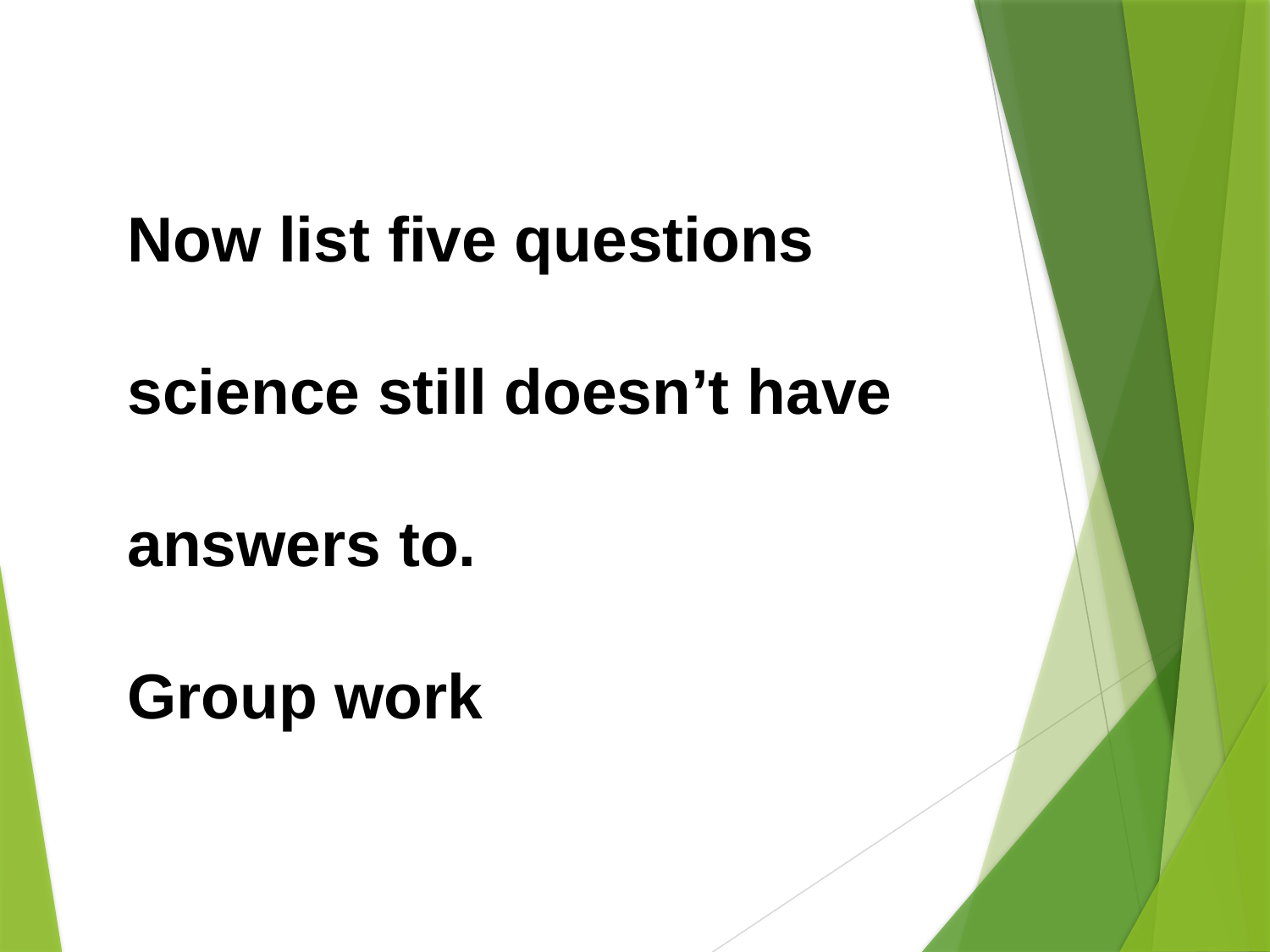

Now list five questions science still doesn’t have answers to.
Group work